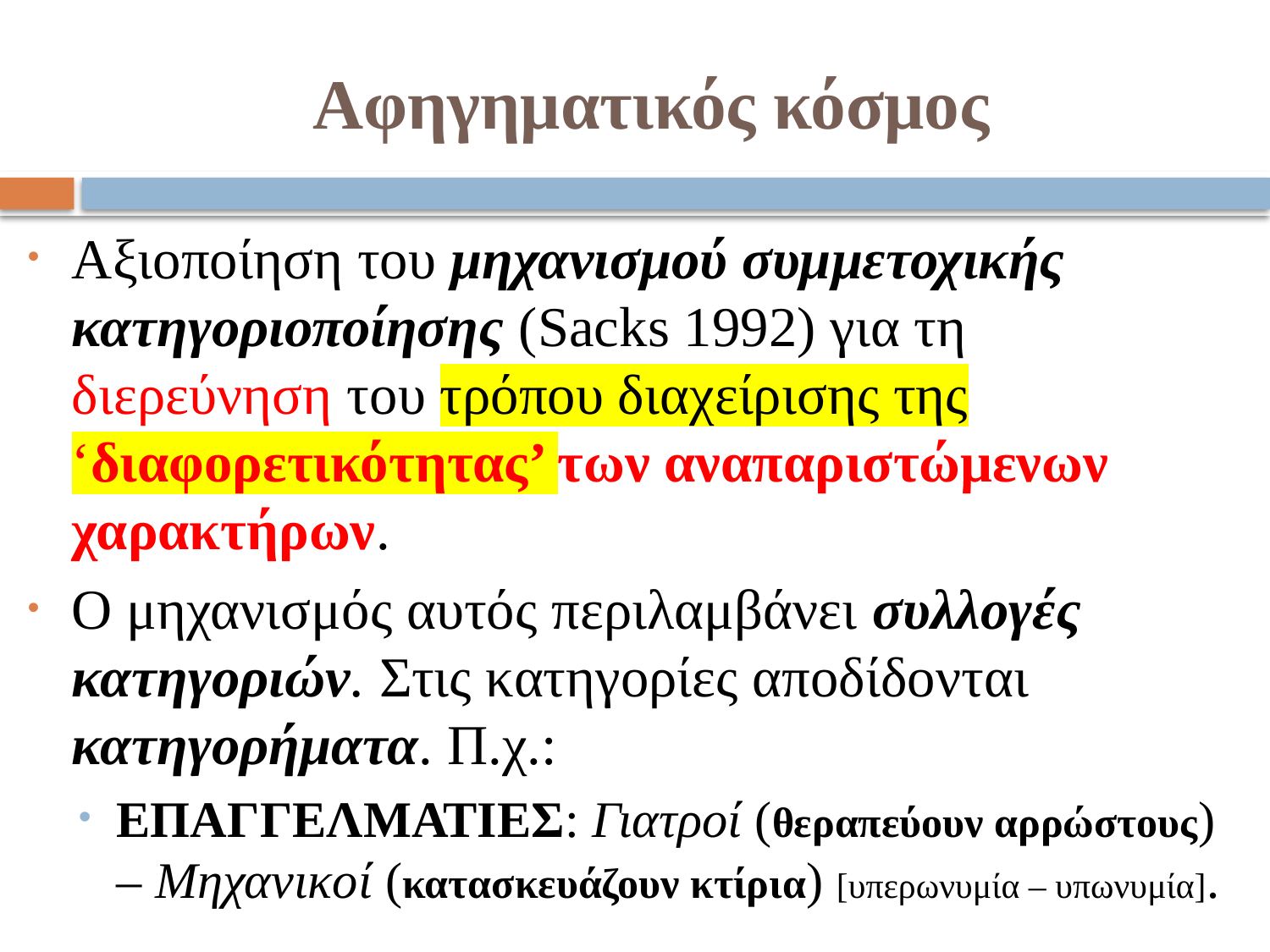

# Αφηγηματικός κόσμος
Αξιοποίηση του μηχανισμού συμμετοχικής κατηγοριοποίησης (Sacks 1992) για τη διερεύνηση του τρόπου διαχείρισης της ‘διαφορετικότητας’ των αναπαριστώμενων χαρακτήρων.
Ο μηχανισμός αυτός περιλαμβάνει συλλογές κατηγοριών. Στις κατηγορίες αποδίδονται κατηγορήματα. Π.χ.:
ΕΠΑΓΓΕΛΜΑΤΙΕΣ: Γιατροί (θεραπεύουν αρρώστους) – Μηχανικοί (κατασκευάζουν κτίρια) [υπερωνυμία – υπωνυμία].